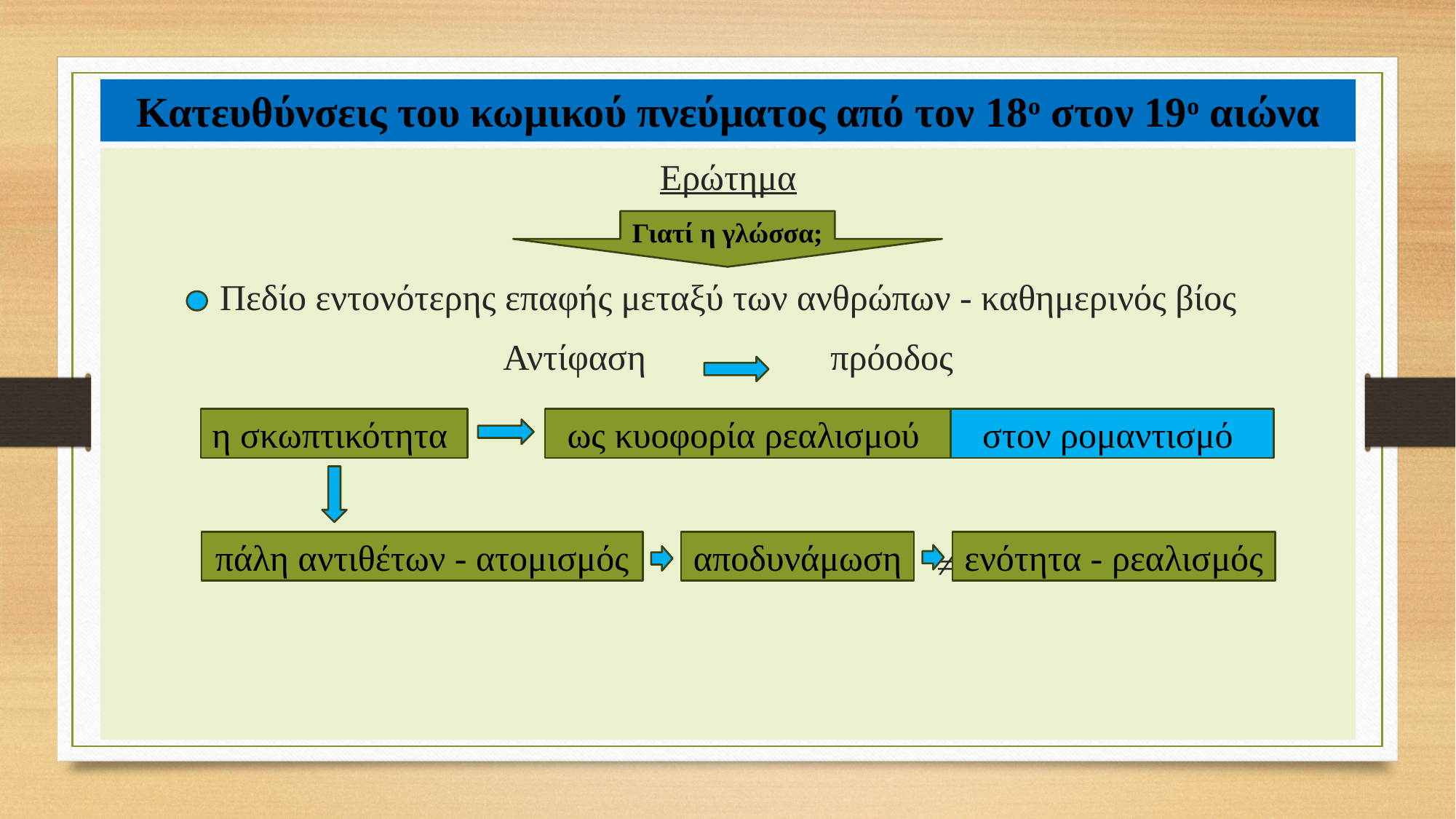

# Κατευθύνσεις του κωμικού πνεύματος από τον 18ο στον 19ο αιώνα
Ερώτημα

Πεδίο εντονότερης επαφής μεταξύ των ανθρώπων - καθημερινός βίος
Αντίφαση		πρόοδος

															≠

Γιατί η γλώσσα;

η σκωπτικότητα
ως κυοφορία ρεαλισμού
στον ρομαντισμό

πάλη αντιθέτων - ατομισμός
αποδυνάμωση
ενότητα - ρεαλισμός